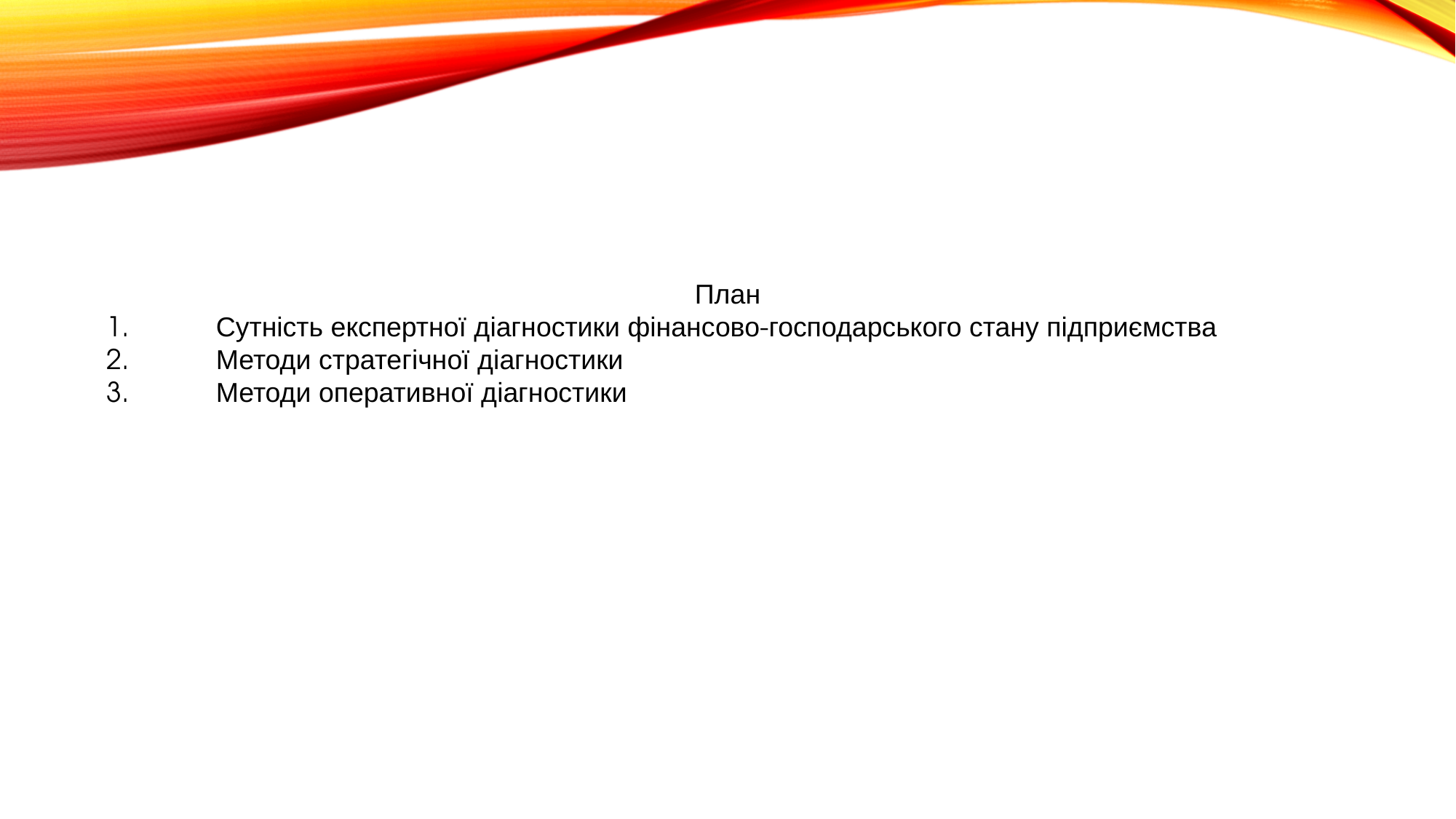

План
1.	Сутність експертної діагностики фінансово-господарського стану підприємства
2.	Методи стратегічної діагностики
3.	Методи оперативної діагностики